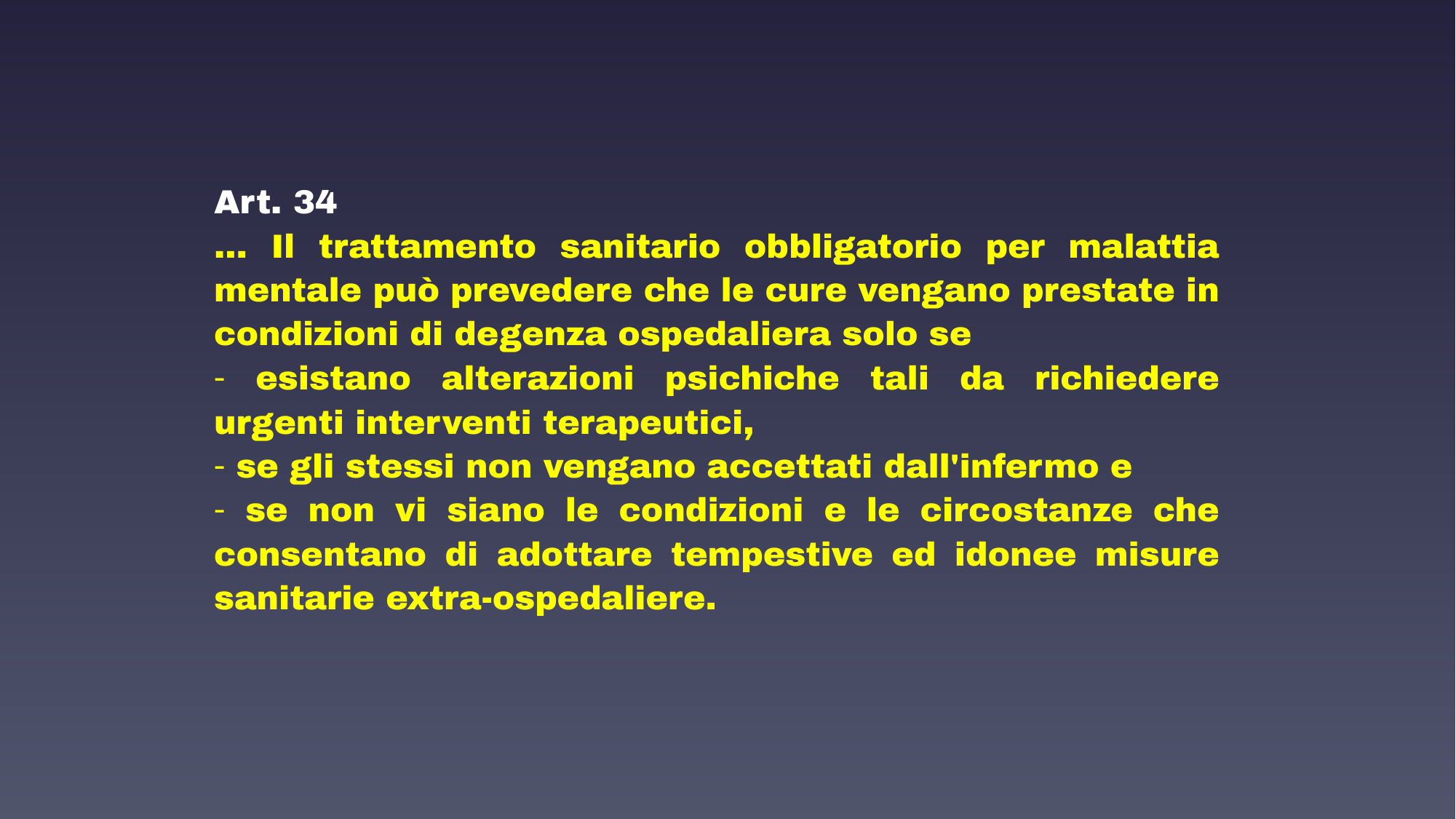

Art. 34
… Il trattamento sanitario obbligatorio per malattia mentale può prevedere che le cure vengano prestate in condizioni di degenza ospedaliera solo se
 esistano alterazioni psichiche tali da richiedere urgenti interventi terapeutici,
 se gli stessi non vengano accettati dall'infermo e
 se non vi siano le condizioni e le circostanze che consentano di adottare tempestive ed idonee misure sanitarie extra-ospedaliere.